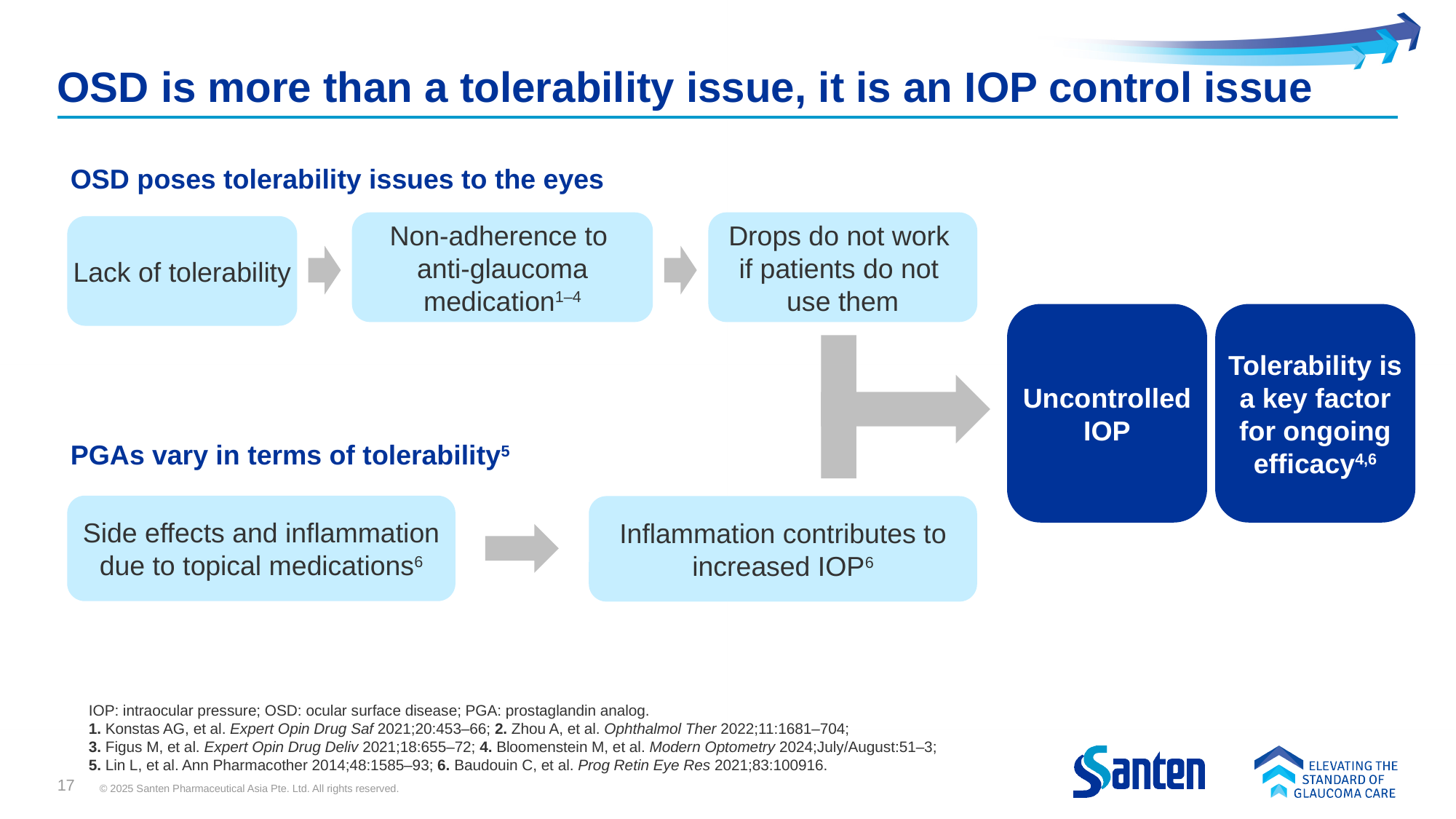

# OSD is more than a tolerability issue, it is an IOP control issue
OSD poses tolerability issues to the eyes
Non-adherence to
anti-glaucoma medication1–4
Drops do not work
if patients do not
use them
Lack of tolerability

Uncontrolled IOP
Tolerability is a key factor for ongoing efficacy4,6

PGAs vary in terms of tolerability5
Side effects and inflammation due to topical medications6
Inflammation contributes to increased IOP6

IOP: intraocular pressure; OSD: ocular surface disease; PGA: prostaglandin analog.
1. Konstas AG, et al. Expert Opin Drug Saf 2021;20:453–66; 2. Zhou A, et al. Ophthalmol Ther 2022;11:1681–704;
3. Figus M, et al. Expert Opin Drug Deliv 2021;18:655–72; 4. Bloomenstein M, et al. Modern Optometry 2024;July/August:51–3;
5. Lin L, et al. Ann Pharmacother 2014;48:1585–93; 6. Baudouin C, et al. Prog Retin Eye Res 2021;83:100916.